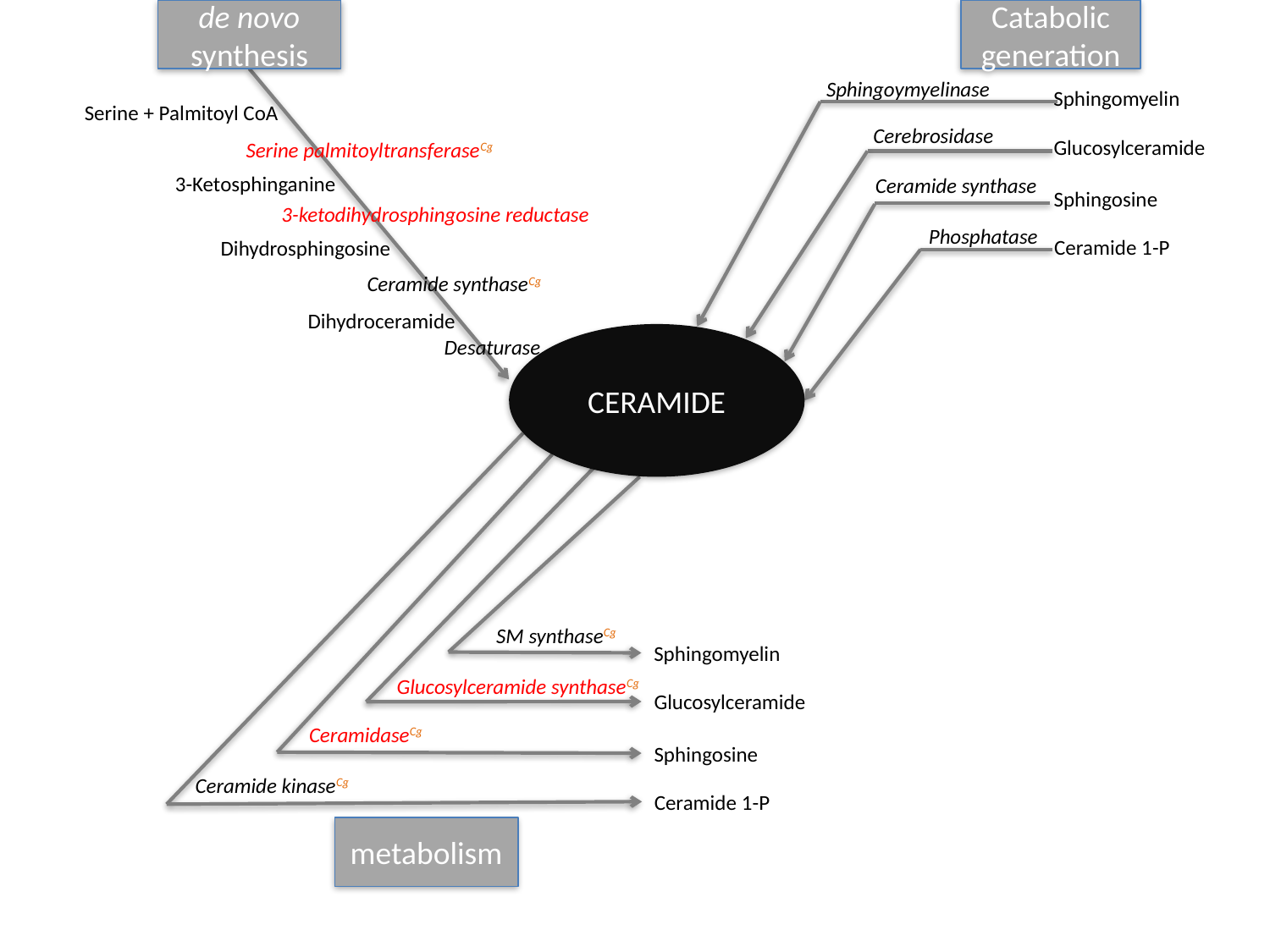

de novo synthesis
Catabolic generation
Sphingoymyelinase
Sphingomyelin
Serine + Palmitoyl CoA
Cerebrosidase
Glucosylceramide
Serine palmitoyltransferaseCg
3-Ketosphinganine
Ceramide synthase
Sphingosine
3-ketodihydrosphingosine reductase
Phosphatase
Ceramide 1-P
Dihydrosphingosine
Ceramide synthaseCg
Dihydroceramide
CERAMIDE
Desaturase
SM synthaseCg
Sphingomyelin
Glucosylceramide synthaseCg
Glucosylceramide
CeramidaseCg
Sphingosine
Ceramide kinaseCg
Ceramide 1-P
metabolism